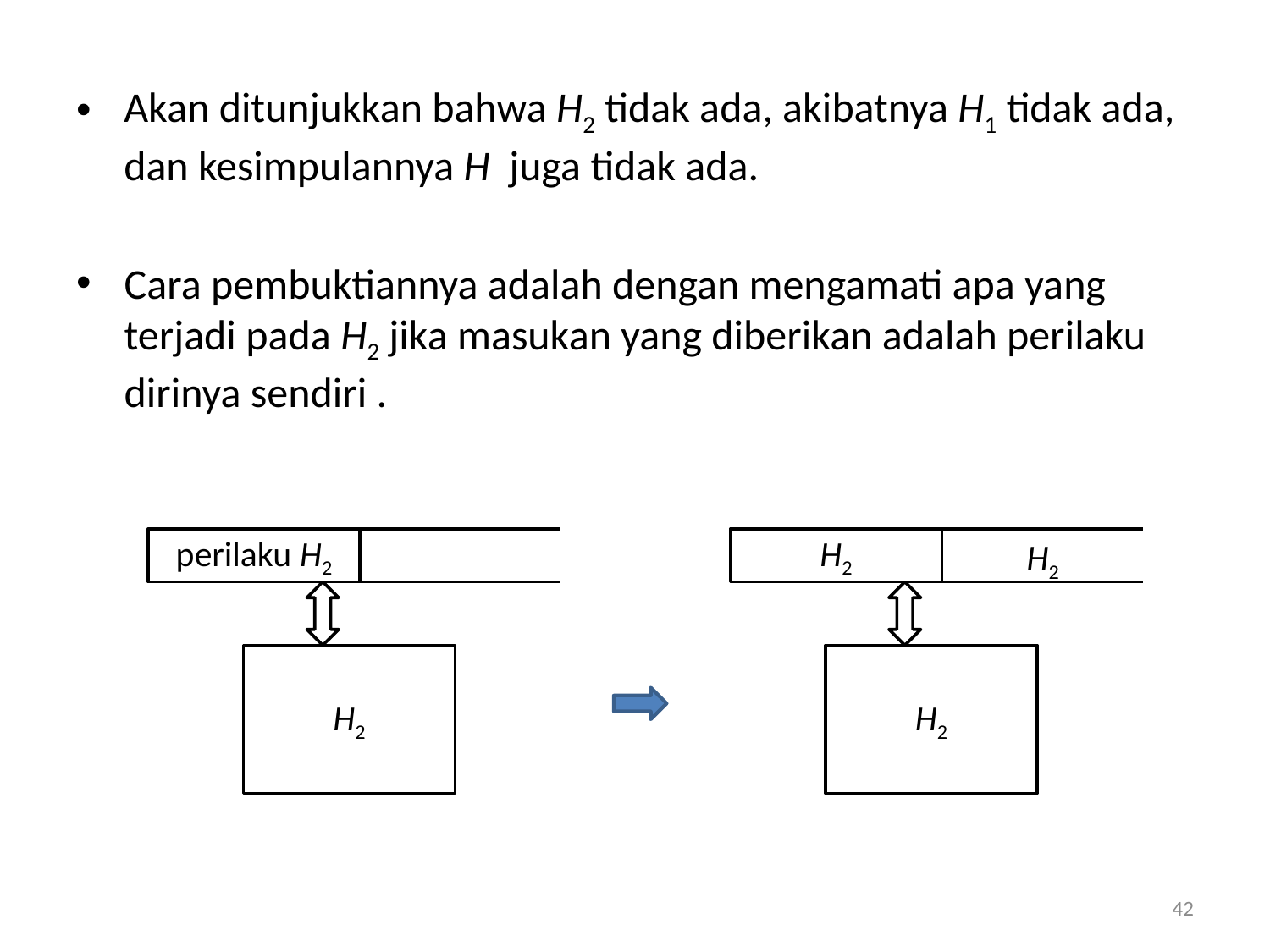

Akan ditunjukkan bahwa H2 tidak ada, akibatnya H1 tidak ada, dan kesimpulannya H  juga tidak ada.

Cara pembuktiannya adalah dengan mengamati apa yang terjadi pada H2 jika masukan yang diberikan adalah perilaku dirinya sendiri .

perilaku H2
H2
H2

H2
H2

42